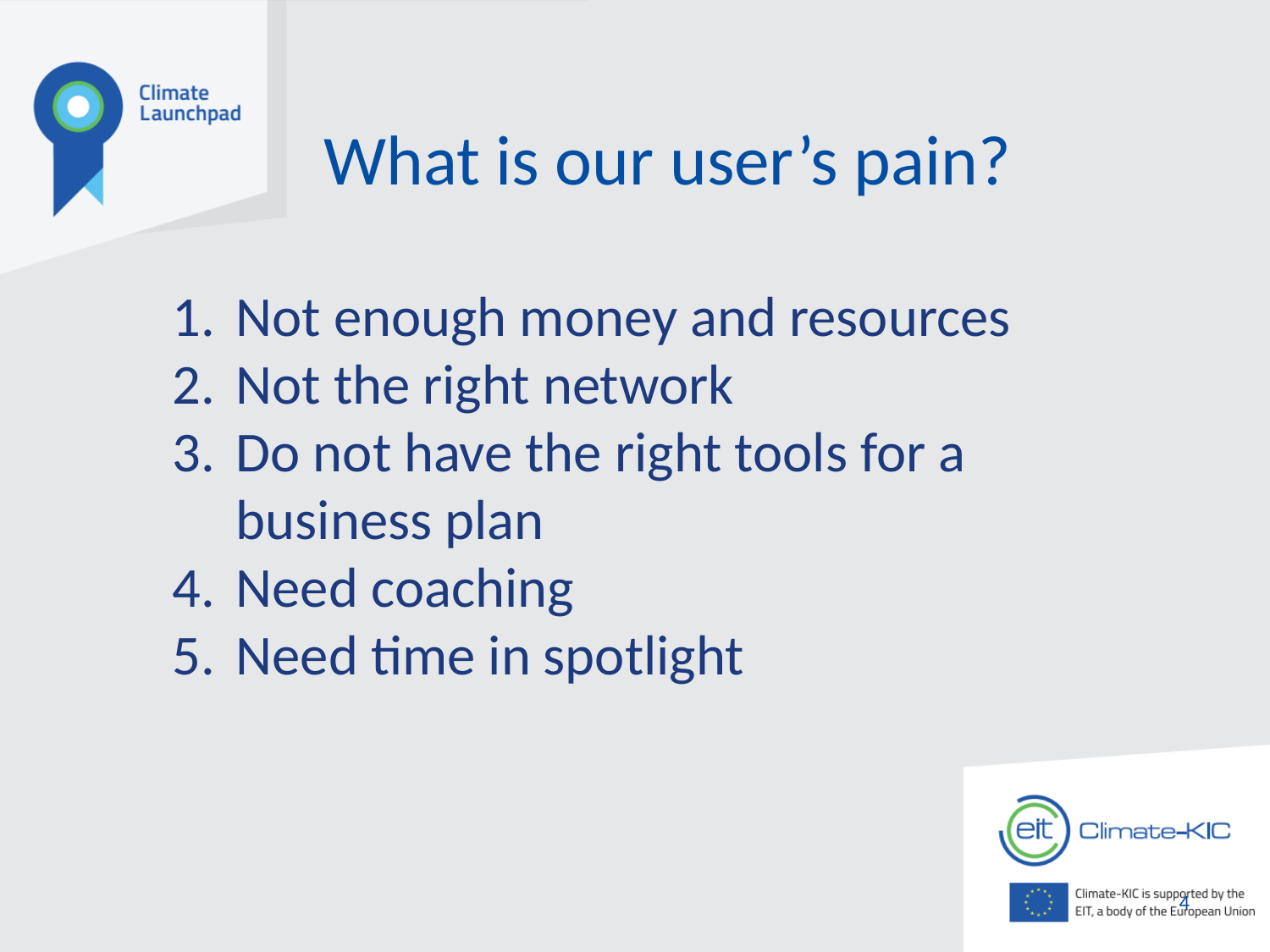

# What is our user’s pain?
Not enough money and resources
Not the right network
Do not have the right tools for a business plan
Need coaching
Need time in spotlight
4